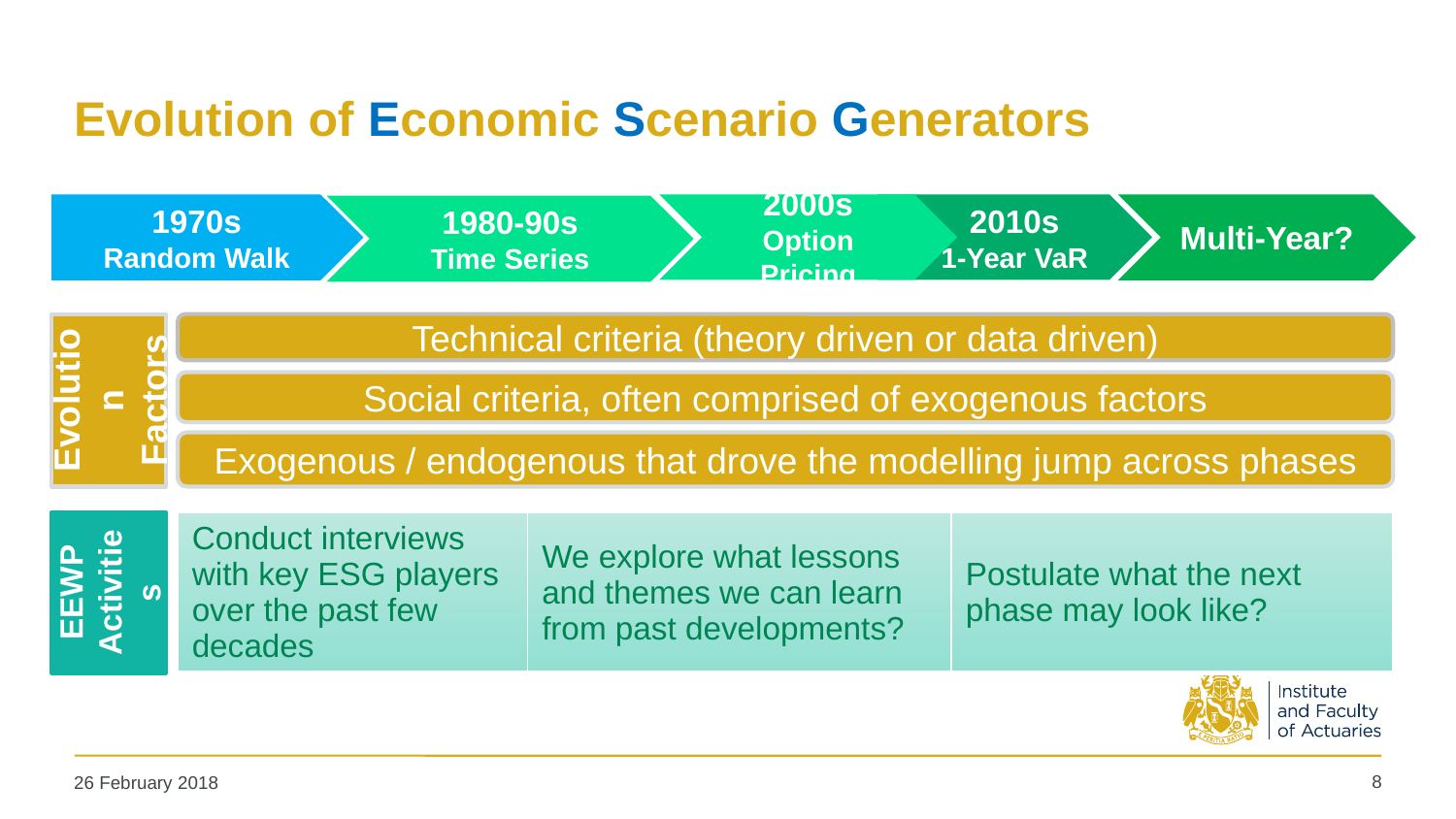

# Evolution of Economic Scenario Generators
2000s
Option Pricing
2010s
1-Year VaR
Multi-Year?
1970s
Random Walk
1980-90s
Time Series
Evolution Factors
Technical criteria (theory driven or data driven)
Social criteria, often comprised of exogenous factors
Exogenous / endogenous that drove the modelling jump across phases
EEWP Activities
| Conduct interviews with key ESG players over the past few decades | We explore what lessons and themes we can learn from past developments? | Postulate what the next phase may look like? |
| --- | --- | --- |
8
26 February 2018